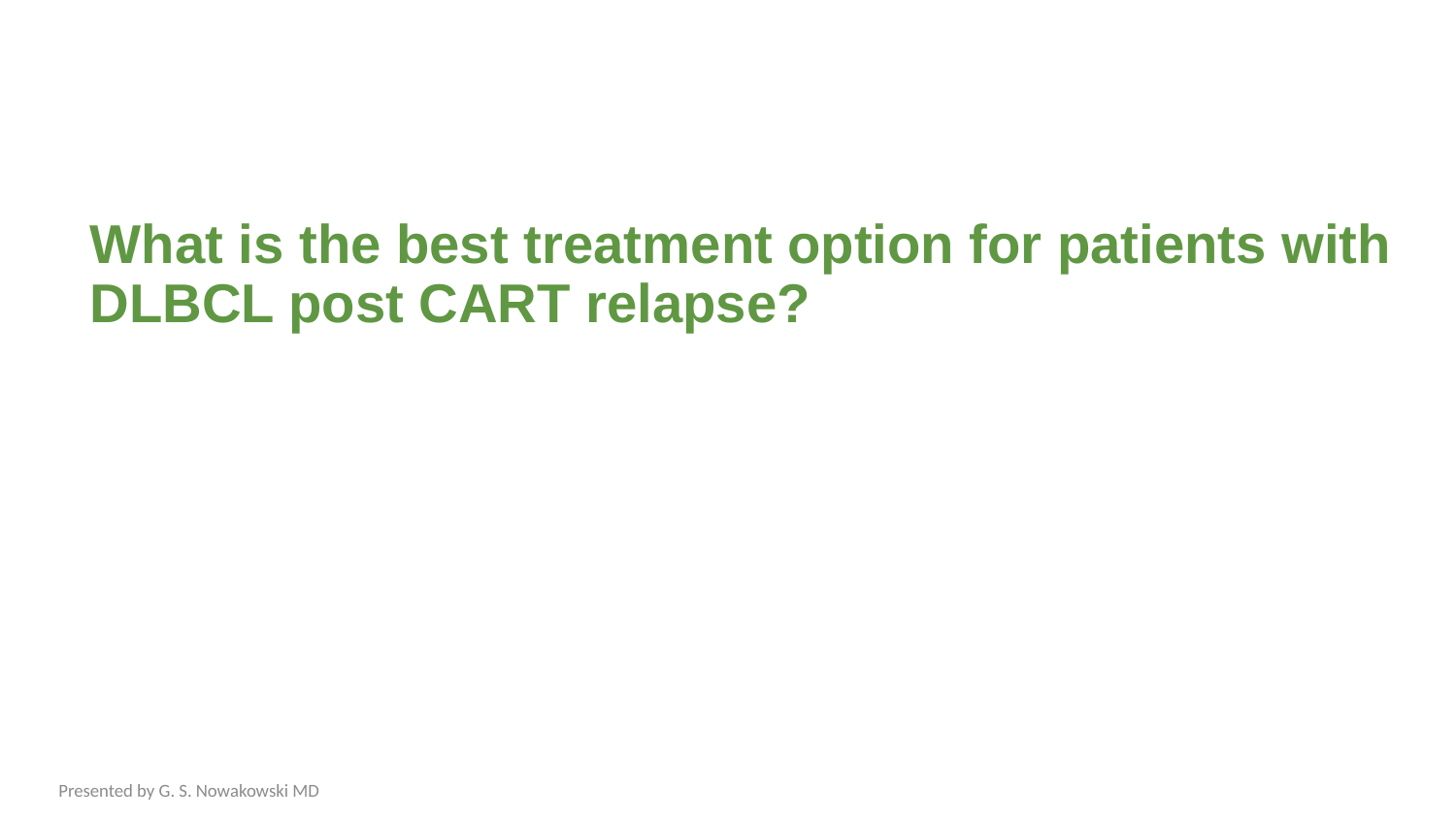

# What is the best treatment option for patients with DLBCL post CART relapse?
Presented by G. S. Nowakowski MD